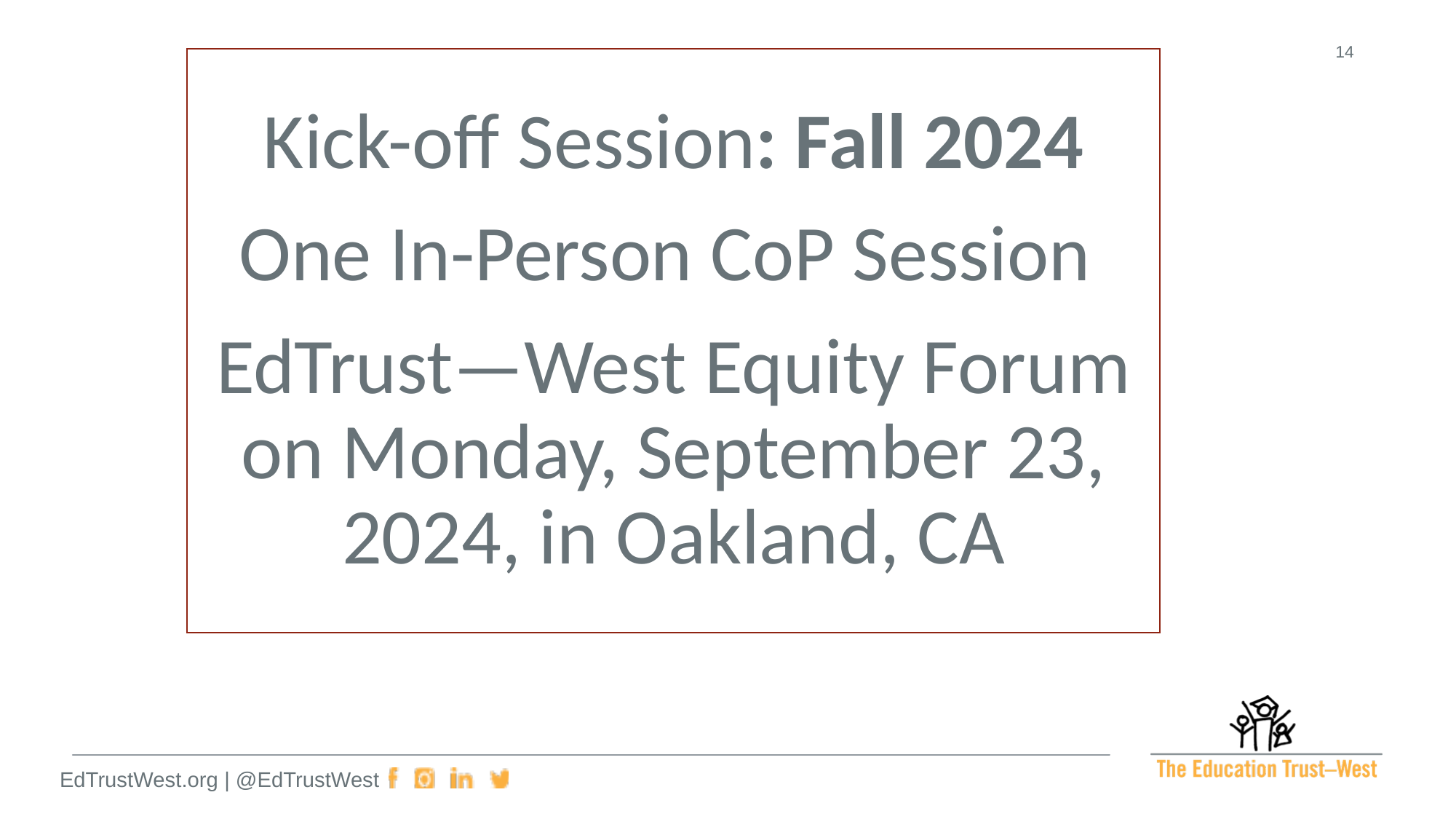

Kick-off Session: Fall 2024
One In-Person CoP Session
EdTrust—West Equity Forum on Monday, September 23, 2024, in Oakland, CA